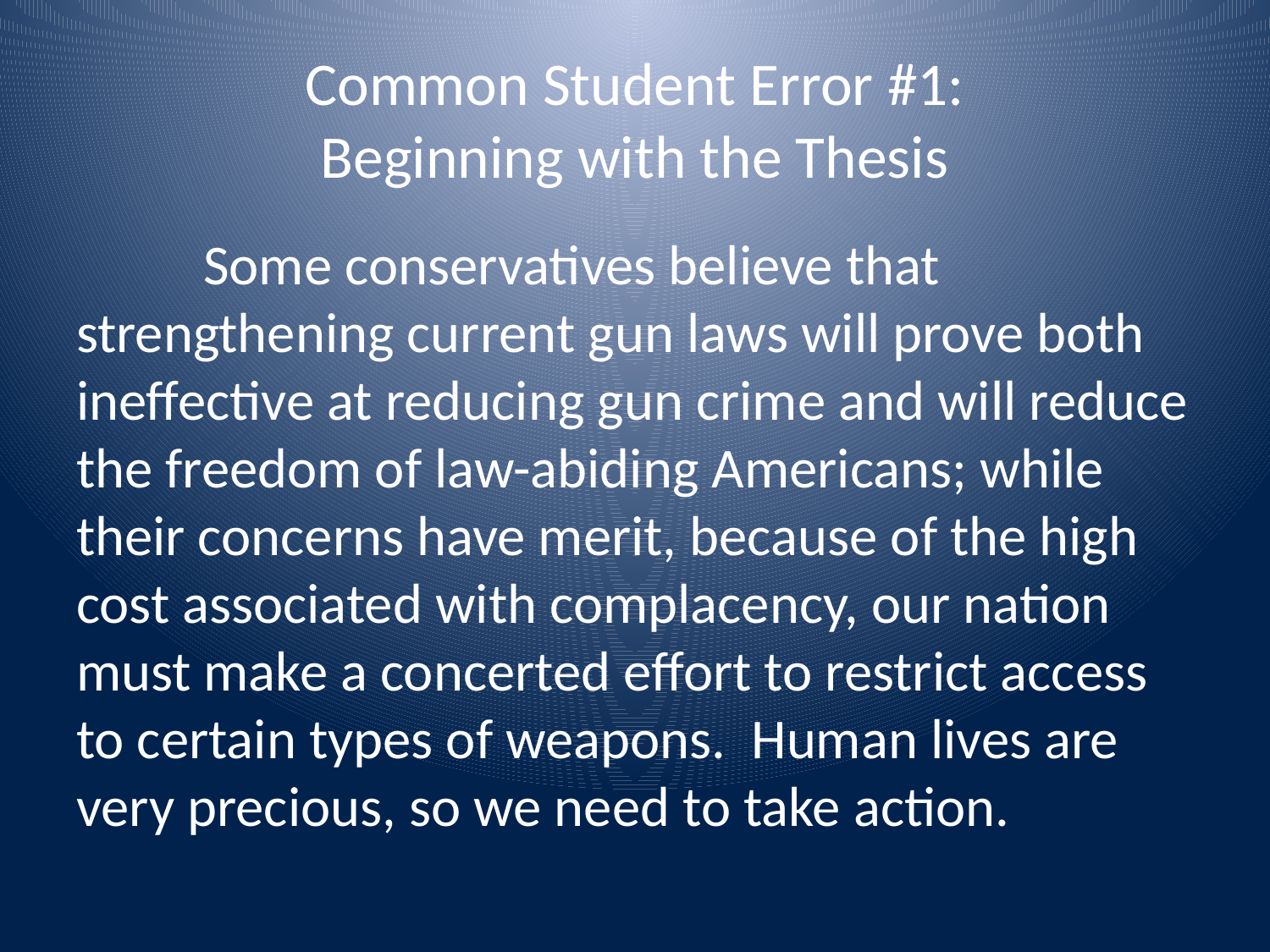

# Common Student Error #1: Beginning with the Thesis
	Some conservatives believe that strengthening current gun laws will prove both ineffective at reducing gun crime and will reduce the freedom of law-abiding Americans; while their concerns have merit, because of the high cost associated with complacency, our nation must make a concerted effort to restrict access to certain types of weapons.  Human lives are very precious, so we need to take action.